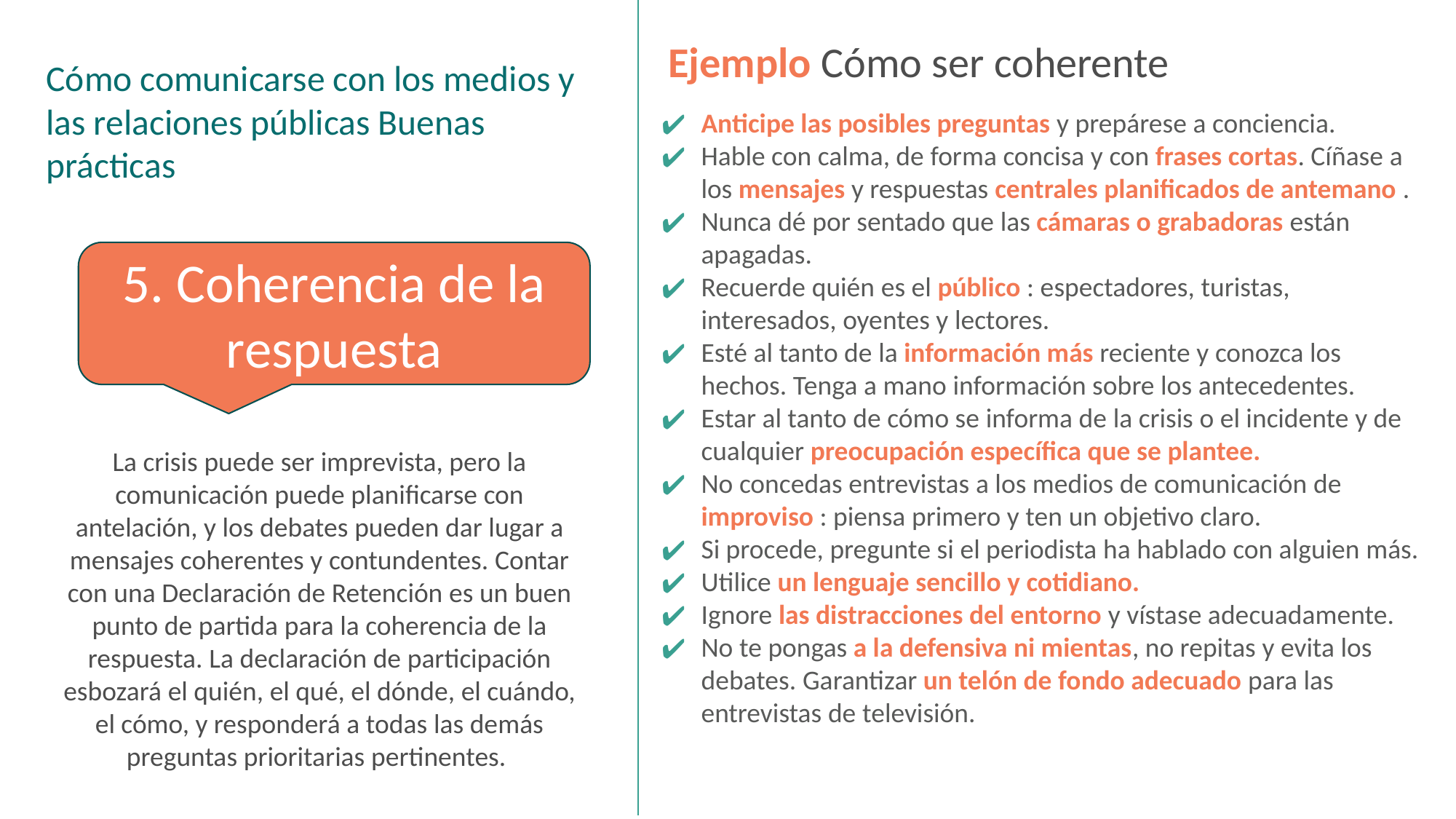

Ejemplo Cómo ser coherente
Cómo comunicarse con los medios y las relaciones públicas Buenas prácticas

Anticipe las posibles preguntas y prepárese a conciencia.
Hable con calma, de forma concisa y con frases cortas. Cíñase a los mensajes y respuestas centrales planificados de antemano .
Nunca dé por sentado que las cámaras o grabadoras están apagadas.
Recuerde quién es el público : espectadores, turistas, interesados, oyentes y lectores.
Esté al tanto de la información más reciente y conozca los hechos. Tenga a mano información sobre los antecedentes.
Estar al tanto de cómo se informa de la crisis o el incidente y de cualquier preocupación específica que se plantee.
No concedas entrevistas a los medios de comunicación de improviso : piensa primero y ten un objetivo claro.
Si procede, pregunte si el periodista ha hablado con alguien más.
Utilice un lenguaje sencillo y cotidiano.
Ignore las distracciones del entorno y vístase adecuadamente.
No te pongas a la defensiva ni mientas, no repitas y evita los debates. Garantizar un telón de fondo adecuado para las entrevistas de televisión.
5. Coherencia de la respuesta
La crisis puede ser imprevista, pero la comunicación puede planificarse con antelación, y los debates pueden dar lugar a mensajes coherentes y contundentes. Contar con una Declaración de Retención es un buen punto de partida para la coherencia de la respuesta. La declaración de participación esbozará el quién, el qué, el dónde, el cuándo, el cómo, y responderá a todas las demás preguntas prioritarias pertinentes.